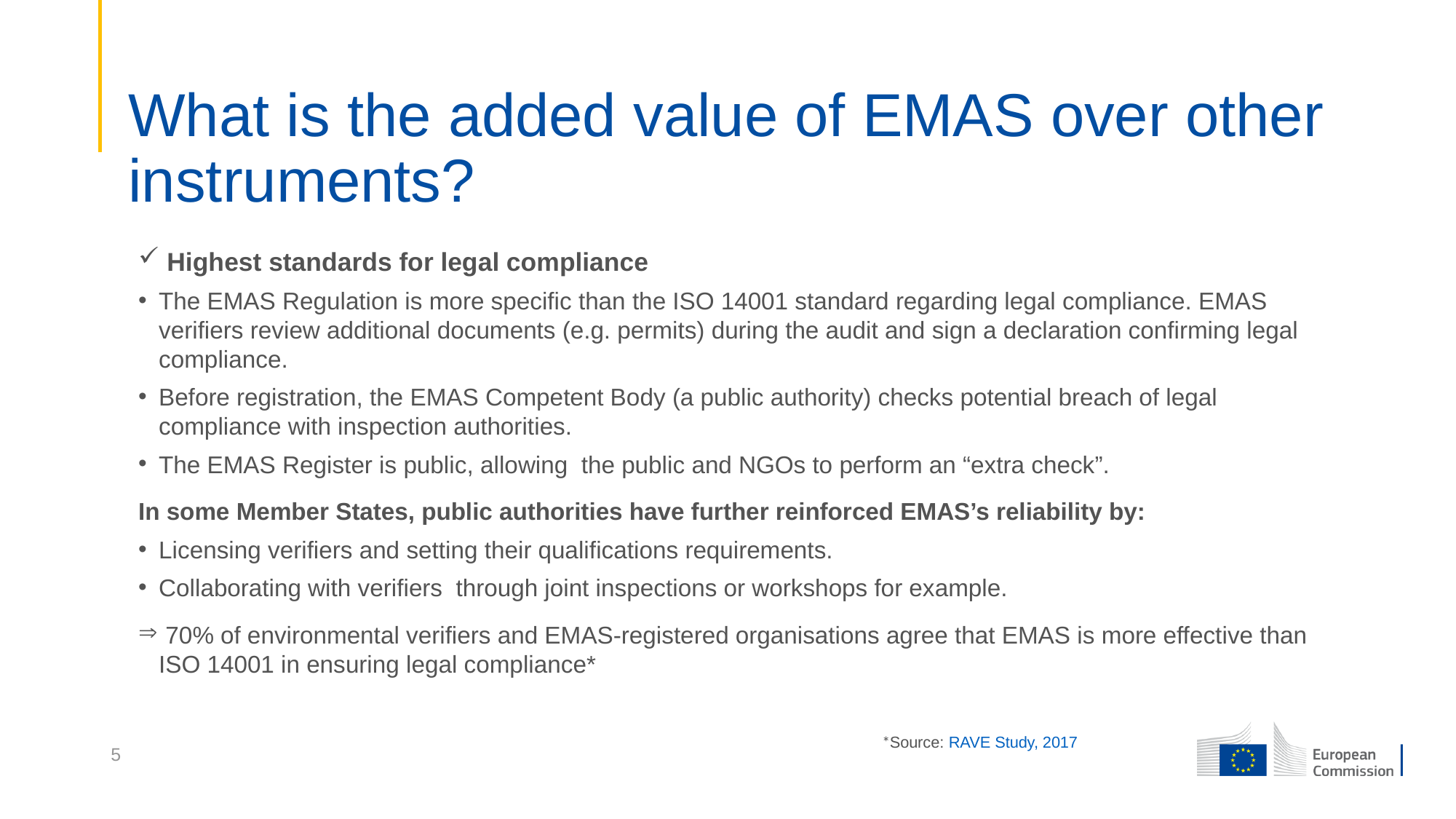

# What is the added value of EMAS over other instruments?
 Highest standards for legal compliance
The EMAS Regulation is more specific than the ISO 14001 standard regarding legal compliance. EMAS verifiers review additional documents (e.g. permits) during the audit and sign a declaration confirming legal compliance.
Before registration, the EMAS Competent Body (a public authority) checks potential breach of legal compliance with inspection authorities.
The EMAS Register is public, allowing  the public and NGOs to perform an “extra check”.
In some Member States, public authorities have further reinforced EMAS’s reliability by:
Licensing verifiers and setting their qualifications requirements.
Collaborating with verifiers  through joint inspections or workshops for example.
 70% of environmental verifiers and EMAS-registered organisations agree that EMAS is more effective than ISO 14001 in ensuring legal compliance*
*Source: RAVE Study, 2017
5